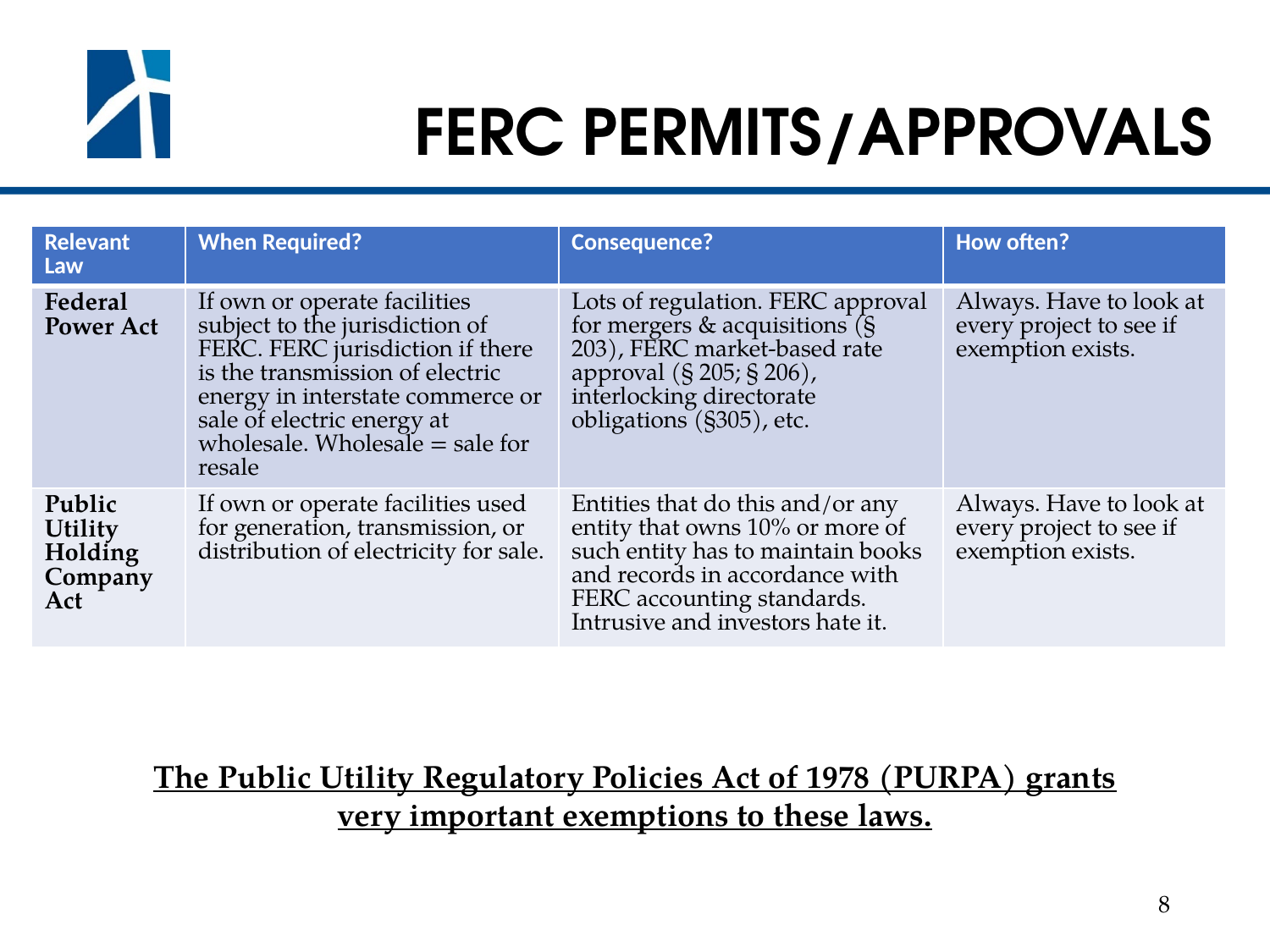

# FERC PERMITS/APPROVALS
| Relevant Law | When Required? | Consequence? | How often? |
| --- | --- | --- | --- |
| Federal Power Act | If own or operate facilities subject to the jurisdiction of FERC. FERC jurisdiction if there is the transmission of electric energy in interstate commerce or sale of electric energy at wholesale. Wholesale = sale for resale | Lots of regulation. FERC approval for mergers & acquisitions (§ 203), FERC market-based rate approval (§ 205; § 206), interlocking directorate obligations (§305), etc. | Always. Have to look at every project to see if exemption exists. |
| Public Utility Holding Company Act | If own or operate facilities used for generation, transmission, or distribution of electricity for sale. | Entities that do this and/or any entity that owns 10% or more of such entity has to maintain books and records in accordance with FERC accounting standards. Intrusive and investors hate it. | Always. Have to look at every project to see if exemption exists. |
Public Utility Regulatory Policies Act of 1978 (PURPA)

The Public Utility Regulatory Policies Act of 1978 (PURPA) grants very important exemptions to these laws.

8